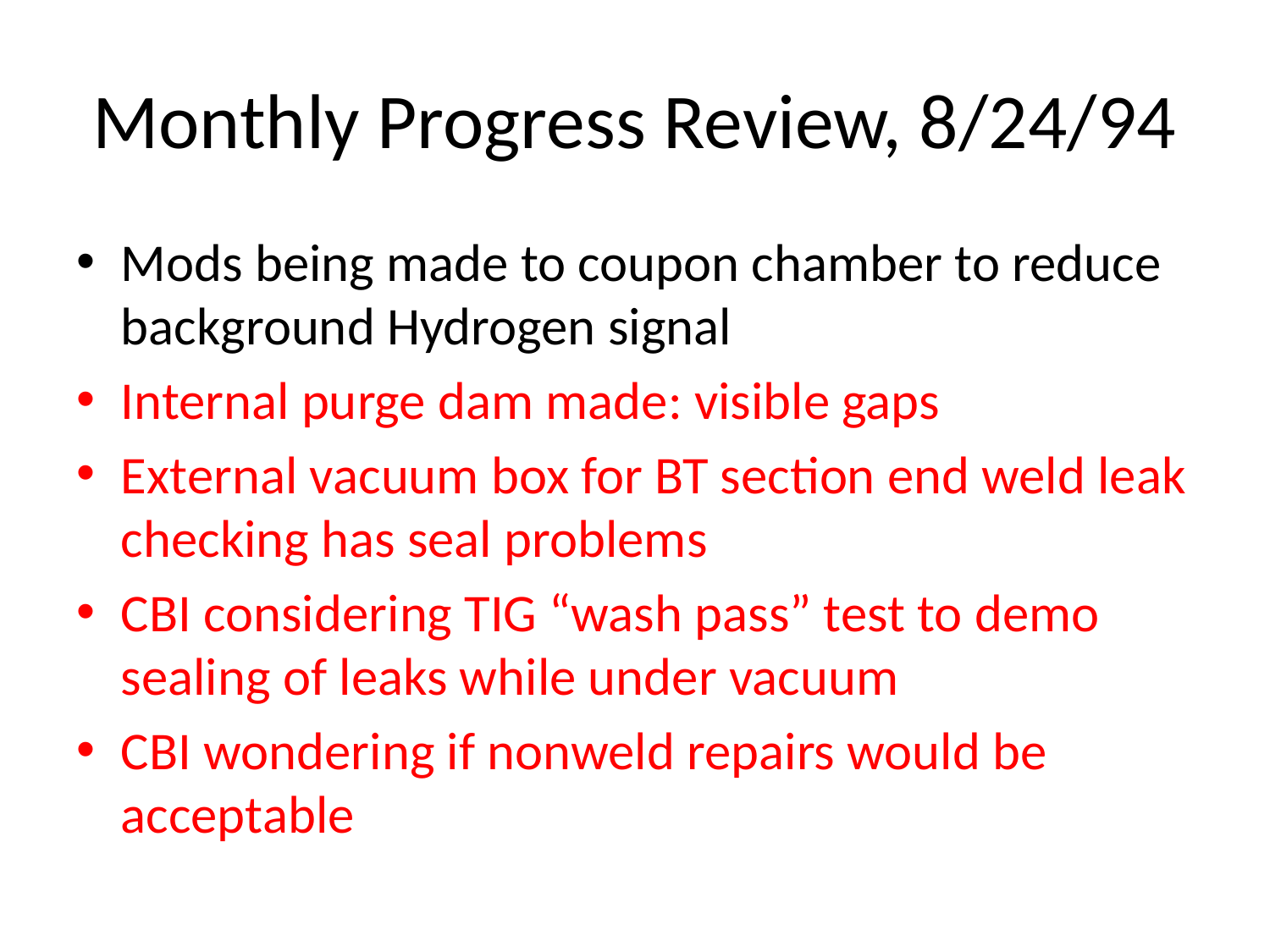

# Monthly Progress Review, 8/24/94
Mods being made to coupon chamber to reduce background Hydrogen signal
Internal purge dam made: visible gaps
External vacuum box for BT section end weld leak checking has seal problems
CBI considering TIG “wash pass” test to demo sealing of leaks while under vacuum
CBI wondering if nonweld repairs would be acceptable